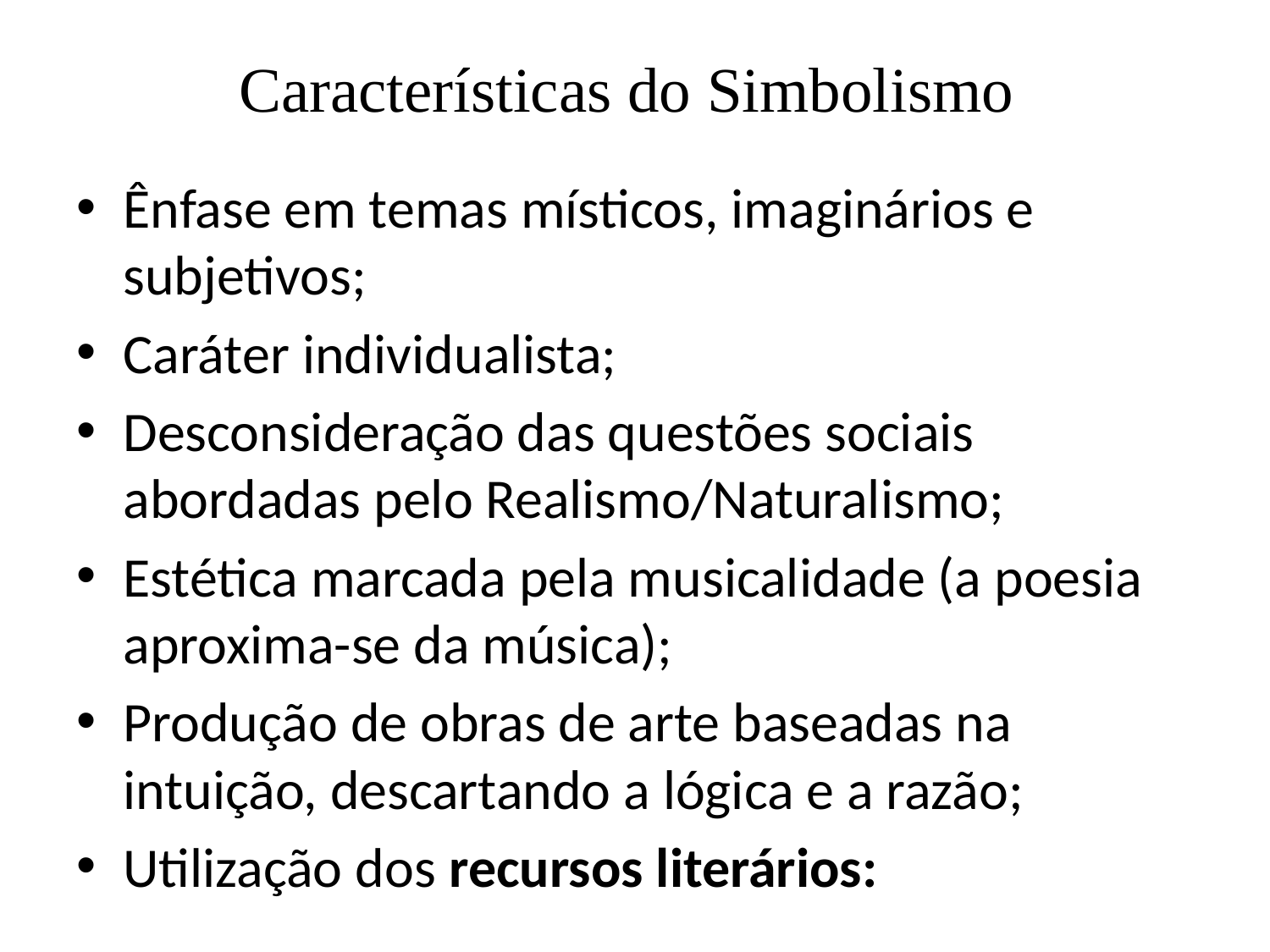

# Características do Simbolismo
Ênfase em temas místicos, imaginários e subjetivos;
Caráter individualista;
Desconsideração das questões sociais abordadas pelo Realismo/Naturalismo;
Estética marcada pela musicalidade (a poesia aproxima-se da música);
Produção de obras de arte baseadas na intuição, descartando a lógica e a razão;
Utilização dos recursos literários: